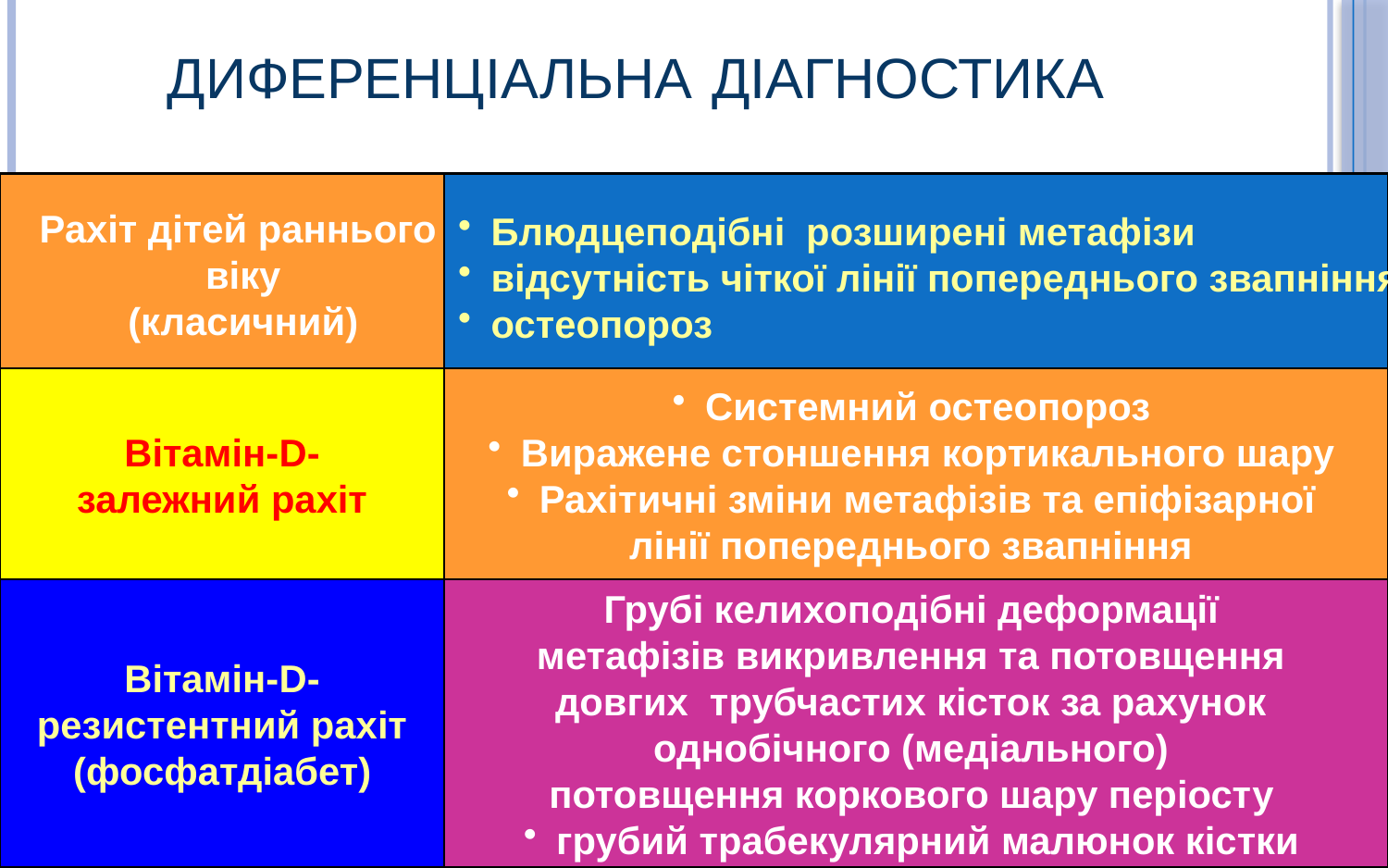

# Диференціальна діагностика
Рахіт дітей раннього
віку
(класичний)
Блюдцеподібні  розширені метафізи
відсутність чіткої лінії попереднього звапніння
остеопороз
Вітамін-D-
залежний рахіт
Системний остеопороз
Виражене стоншення кортикального шару
Рахітичні зміни метафізів та епіфізарної
лінії попереднього звапніння
Вітамін-D-
резистентний рахіт
(фосфатдіабет)
Грубі келихоподібні деформації
метафізів викривлення та потовщення
довгих  трубчастих кісток за рахунок
однобічного (медіального)
потовщення коркового шару періосту
грубий трабекулярний малюнок кістки